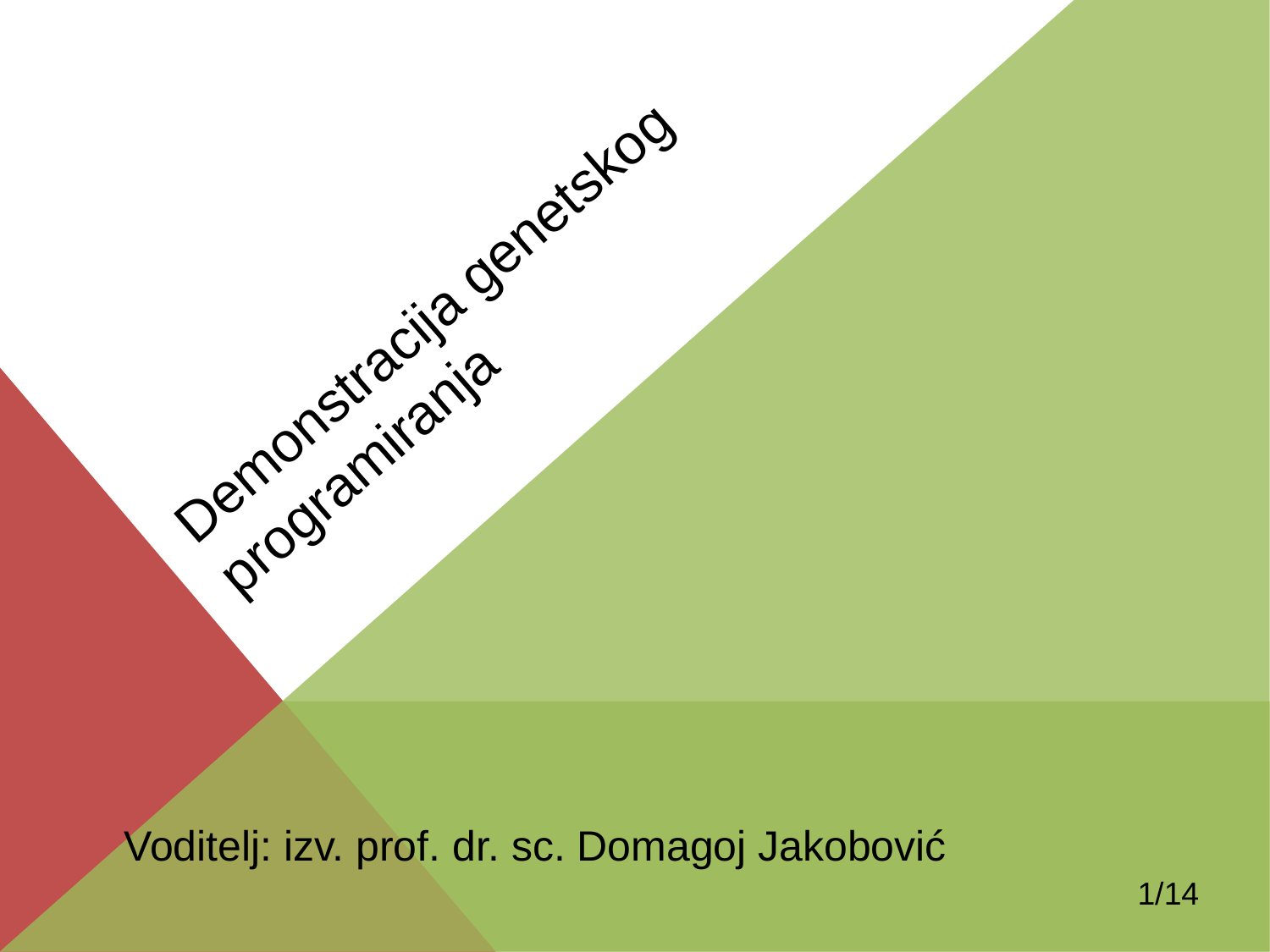

Demonstracija genetskog programiranja

Voditelj: izv. prof. dr. sc. Domagoj Jakobović
1/14